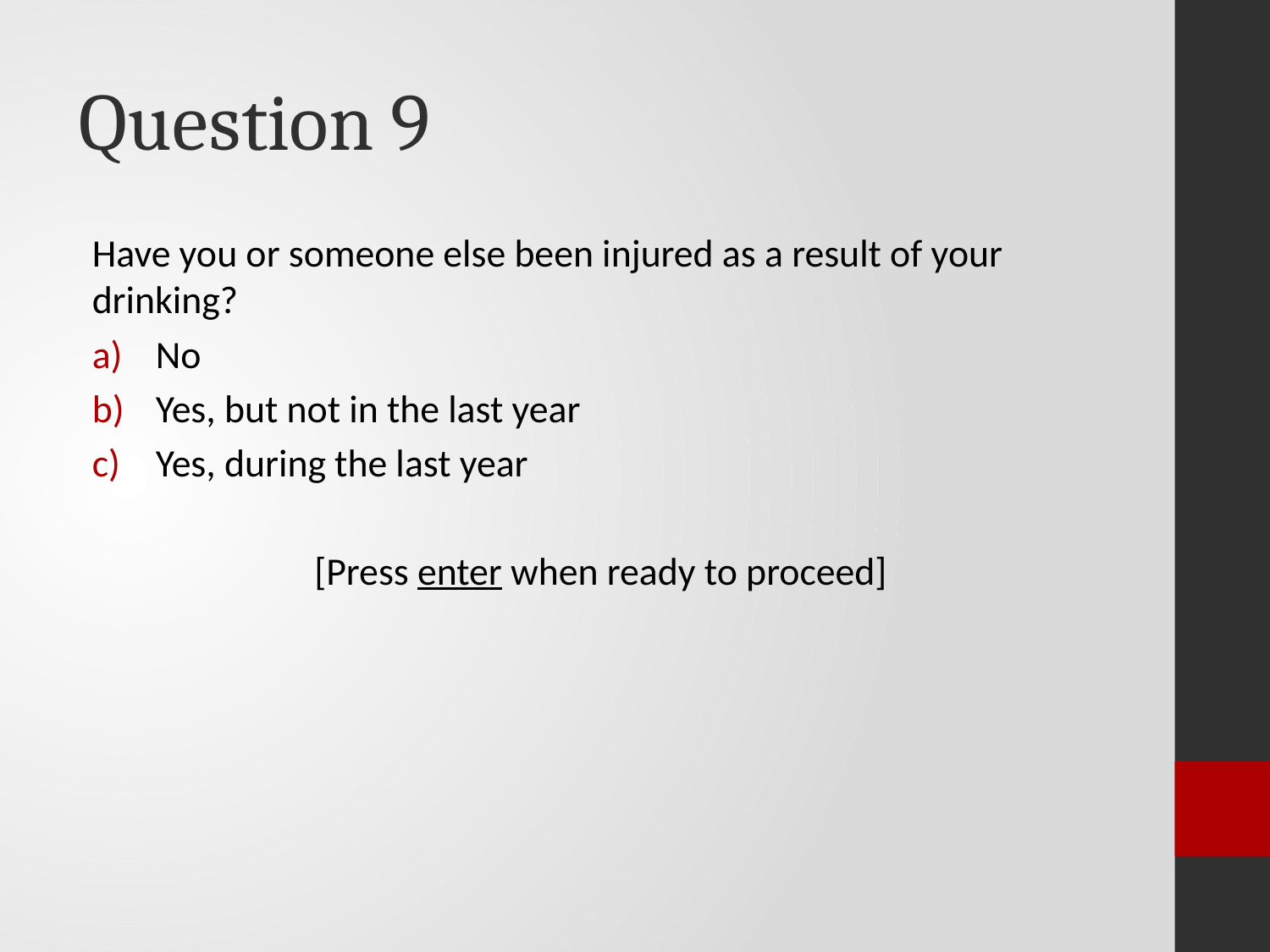

# Question 9
Have you or someone else been injured as a result of your drinking?
No
Yes, but not in the last year
Yes, during the last year

[Press enter when ready to proceed]